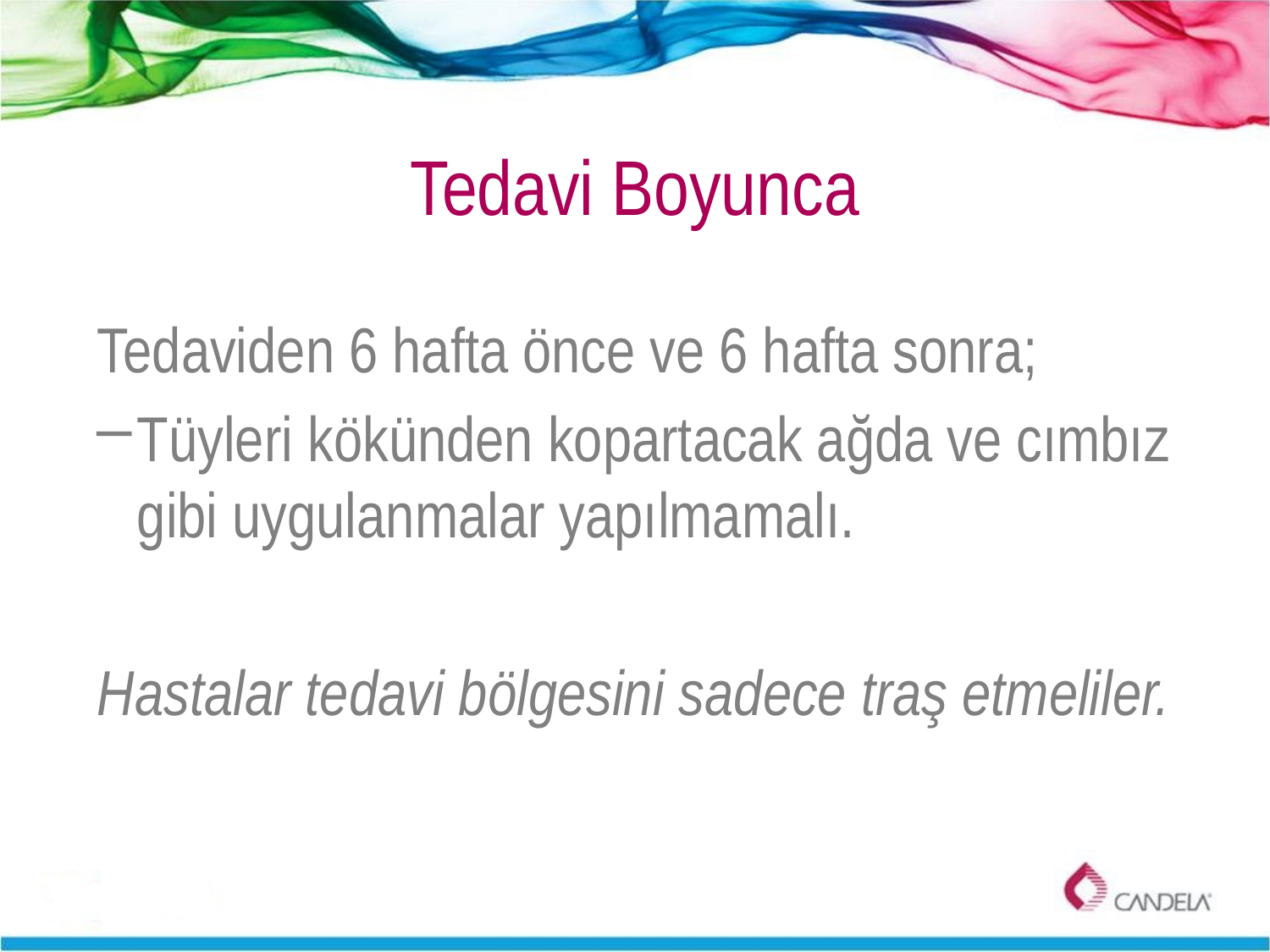

# Tedavi Boyunca

Tedaviden 6 hafta önce ve 6 hafta sonra;
Tüyleri kökünden kopartacak ağda ve cımbız gibi uygulanmalar yapılmamalı.

Hastalar tedavi bölgesini sadece traş etmeliler.